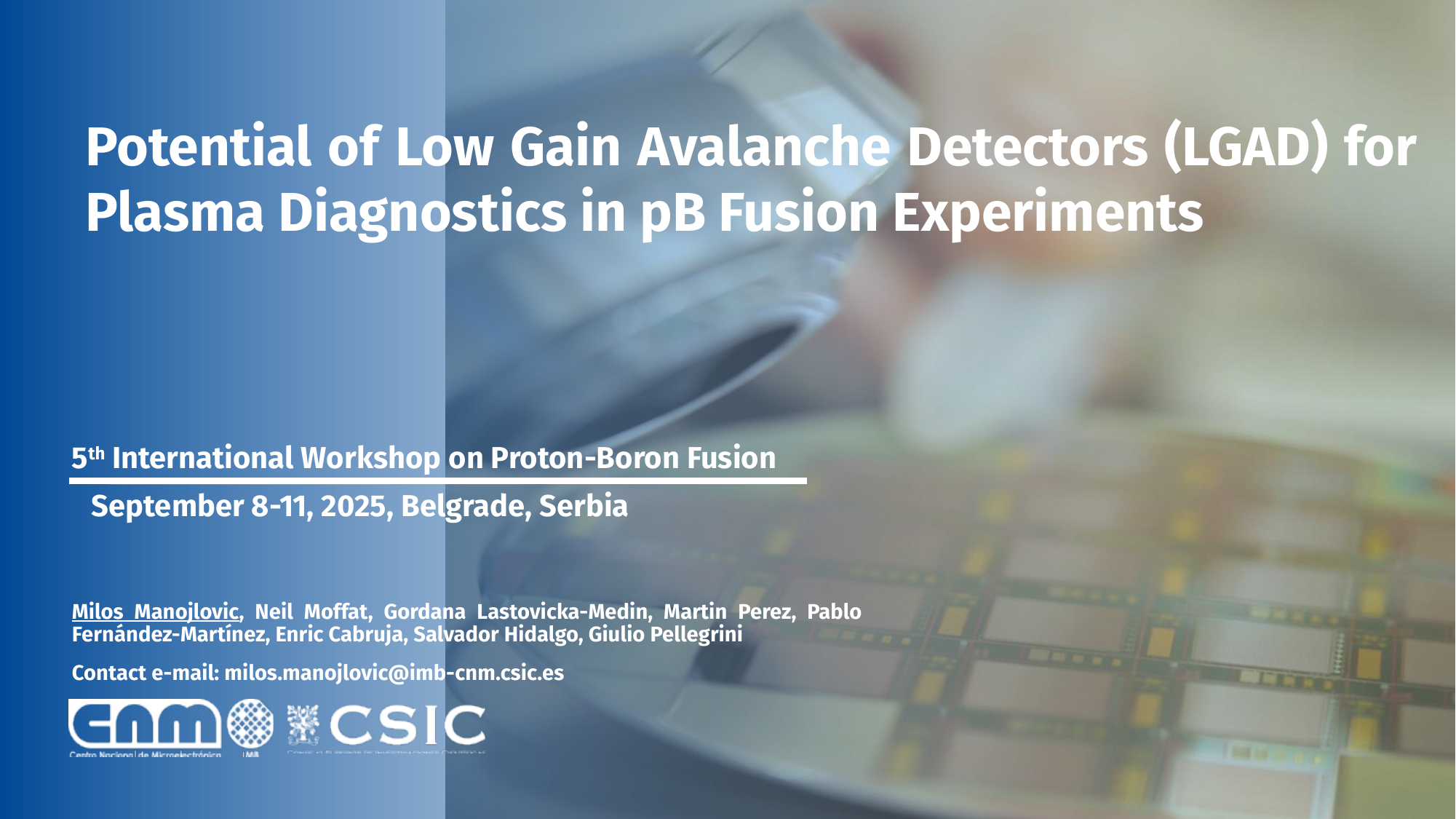

Potential of Low Gain Avalanche Detectors (LGAD) for Plasma Diagnostics in pB Fusion Experiments
5th International Workshop on Proton-Boron Fusion
September 8-11, 2025, Belgrade, Serbia

Milos Manojlovic, Neil Moffat, Gordana Lastovicka-Medin, Martin Perez, Pablo Fernández-Martínez, Enric Cabruja, Salvador Hidalgo, Giulio Pellegrini
Contact e-mail: milos.manojlovic@imb-cnm.csic.es